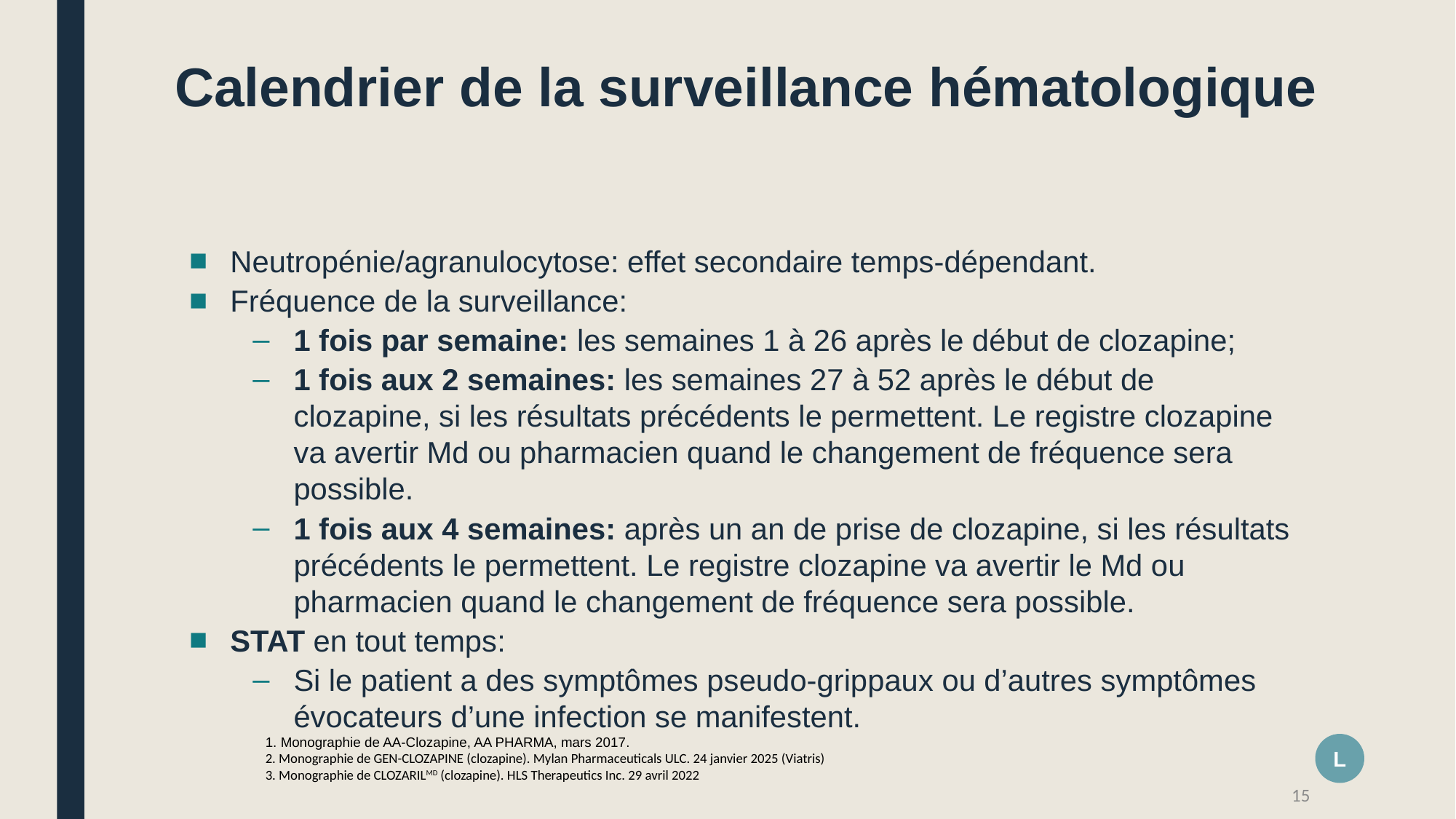

# Calendrier de la surveillance hématologique
Neutropénie/agranulocytose: effet secondaire temps-dépendant.
Fréquence de la surveillance:
1 fois par semaine: les semaines 1 à 26 après le début de clozapine;
1 fois aux 2 semaines: les semaines 27 à 52 après le début de clozapine, si les résultats précédents le permettent. Le registre clozapine va avertir Md ou pharmacien quand le changement de fréquence sera possible.
1 fois aux 4 semaines: après un an de prise de clozapine, si les résultats précédents le permettent. Le registre clozapine va avertir le Md ou pharmacien quand le changement de fréquence sera possible.
STAT en tout temps:
Si le patient a des symptômes pseudo-grippaux ou d’autres symptômes évocateurs d’une infection se manifestent.

1. Monographie de AA-Clozapine, AA PHARMA, mars 2017.
2. Monographie de GEN-CLOZAPINE (clozapine). Mylan Pharmaceuticals ULC. 24 janvier 2025 (Viatris)
3. Monographie de CLOZARILMD (clozapine). HLS Therapeutics Inc. 29 avril 2022
L
15